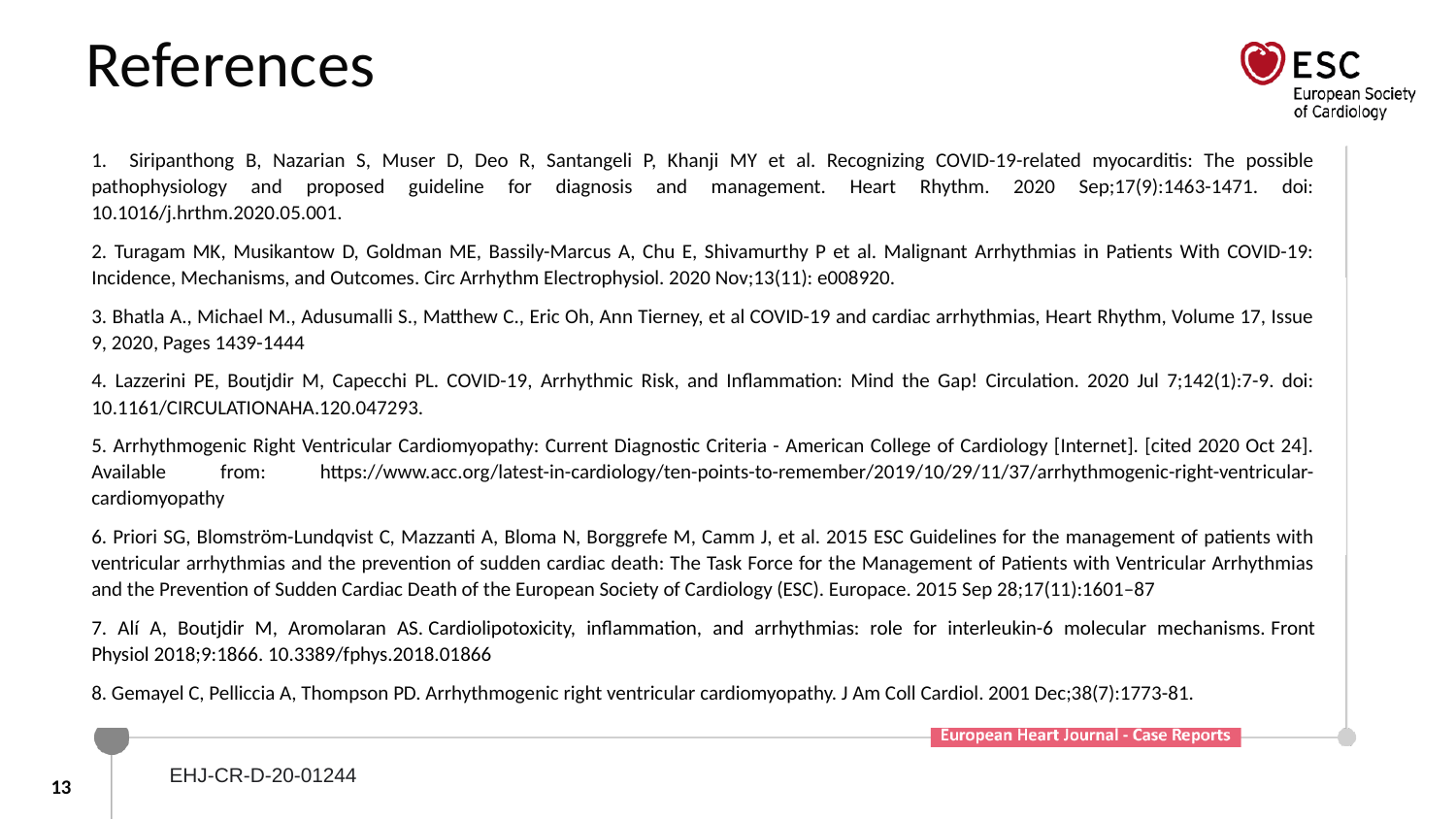

# References
1.  Siripanthong B, Nazarian S, Muser D, Deo R, Santangeli P, Khanji MY et al. Recognizing COVID-19-related myocarditis: The possible pathophysiology and proposed guideline for diagnosis and management. Heart Rhythm. 2020 Sep;17(9):1463-1471. doi: 10.1016/j.hrthm.2020.05.001.
2. Turagam MK, Musikantow D, Goldman ME, Bassily-Marcus A, Chu E, Shivamurthy P et al. Malignant Arrhythmias in Patients With COVID-19: Incidence, Mechanisms, and Outcomes. Circ Arrhythm Electrophysiol. 2020 Nov;13(11): e008920.
3. Bhatla A., Michael M., Adusumalli S., Matthew C., Eric Oh, Ann Tierney, et al COVID-19 and cardiac arrhythmias, Heart Rhythm, Volume 17, Issue 9, 2020, Pages 1439-1444
4. Lazzerini PE, Boutjdir M, Capecchi PL. COVID-19, Arrhythmic Risk, and Inflammation: Mind the Gap! Circulation. 2020 Jul 7;142(1):7-9. doi: 10.1161/CIRCULATIONAHA.120.047293.
5. Arrhythmogenic Right Ventricular Cardiomyopathy: Current Diagnostic Criteria - American College of Cardiology [Internet]. [cited 2020 Oct 24]. Available from: https://www.acc.org/latest-in-cardiology/ten-points-to-remember/2019/10/29/11/37/arrhythmogenic-right-ventricular-cardiomyopathy
6. Priori SG, Blomström-Lundqvist C, Mazzanti A, Bloma N, Borggrefe M, Camm J, et al. 2015 ESC Guidelines for the management of patients with ventricular arrhythmias and the prevention of sudden cardiac death: The Task Force for the Management of Patients with Ventricular Arrhythmias and the Prevention of Sudden Cardiac Death of the European Society of Cardiology (ESC). Europace. 2015 Sep 28;17(11):1601–87
7. Alí A, Boutjdir M, Aromolaran AS. Cardiolipotoxicity, inflammation, and arrhythmias: role for interleukin-6 molecular mechanisms. Front Physiol 2018;9:1866. 10.3389/fphys.2018.01866
8. Gemayel C, Pelliccia A, Thompson PD. Arrhythmogenic right ventricular cardiomyopathy. J Am Coll Cardiol. 2001 Dec;38(7):1773-81.

13
EHJ-CR-D-20-01244